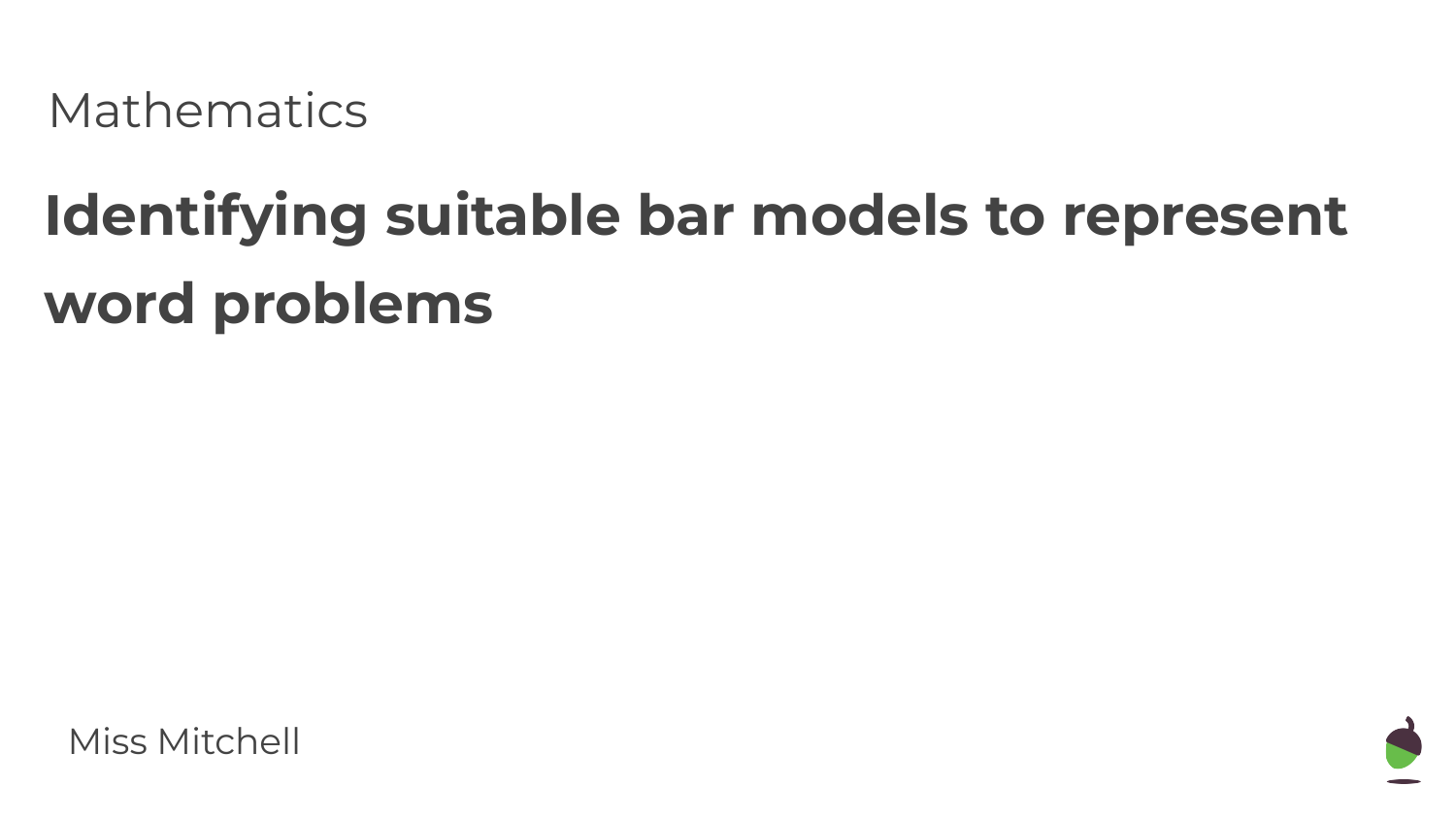

Mathematics
Identifying suitable bar models to represent word problems

Miss Mitchell